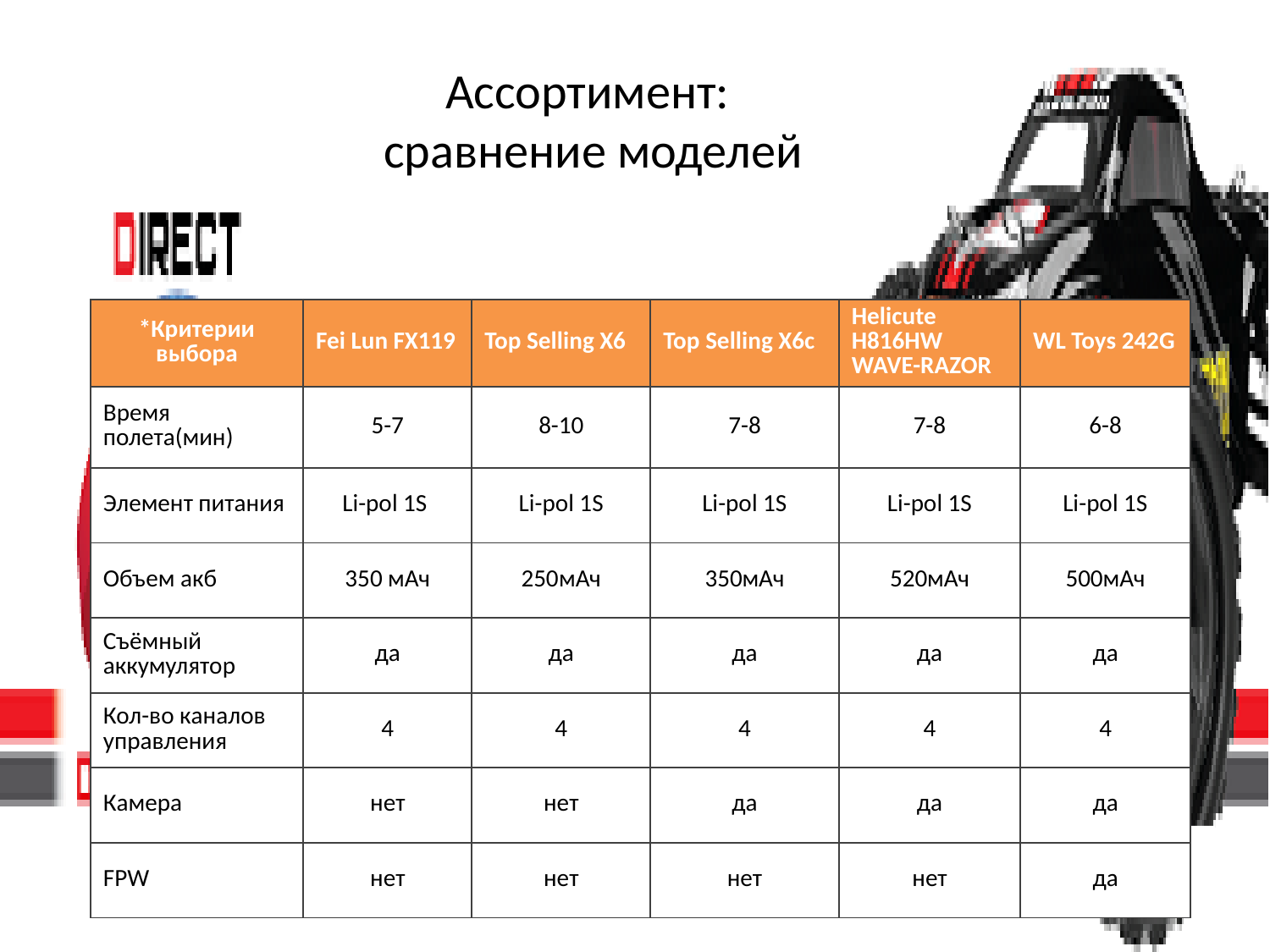

# Ассортимент: сравнение моделей
| \*Критерии выбора | Fei Lun FX119 | Top Selling X6 | Top Selling X6c | Helicute H816HW WAVE-RAZOR | WL Toys 242G |
| --- | --- | --- | --- | --- | --- |
| Время полета(мин) | 5-7 | 8-10 | 7-8 | 7-8 | 6-8 |
| Элемент питания | Li-pol 1S | Li-pol 1S | Li-pol 1S | Li-pol 1S | Li-pol 1S |
| Объем акб | 350 мАч | 250мАч | 350мАч | 520мАч | 500мАч |
| Съёмный аккумулятор | да | да | да | да | да |
| Кол-во каналов управления | 4 | 4 | 4 | 4 | 4 |
| Камера | нет | нет | да | да | да |
| FPW | нет | нет | нет | нет | да |